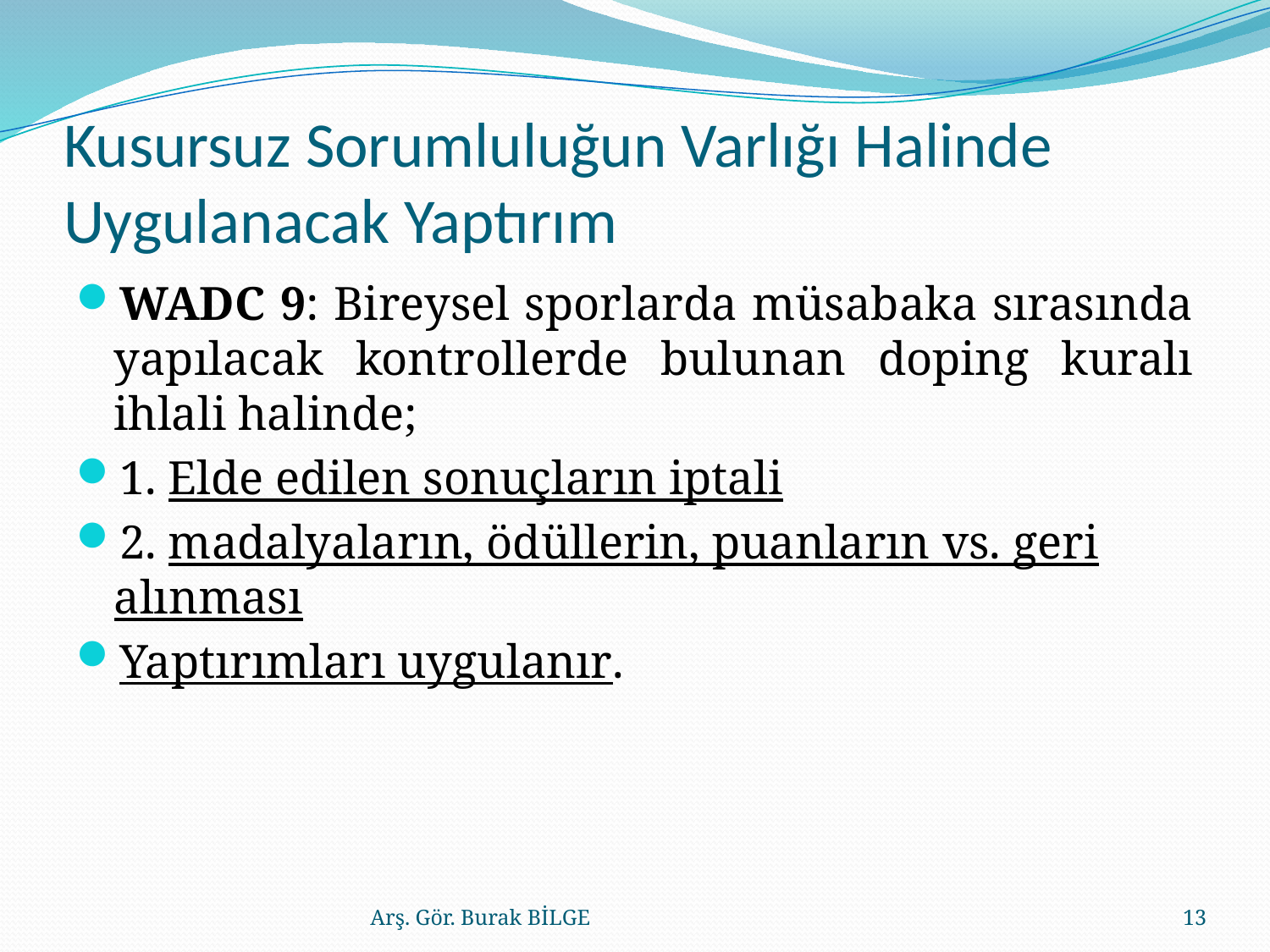

# Kusursuz Sorumluluğun Varlığı Halinde Uygulanacak Yaptırım
WADC 9: Bireysel sporlarda müsabaka sırasında yapılacak kontrollerde bulunan doping kuralı ihlali halinde;
1. Elde edilen sonuçların iptali
2. madalyaların, ödüllerin, puanların vs. geri alınması
Yaptırımları uygulanır.
Arş. Gör. Burak BİLGE
13